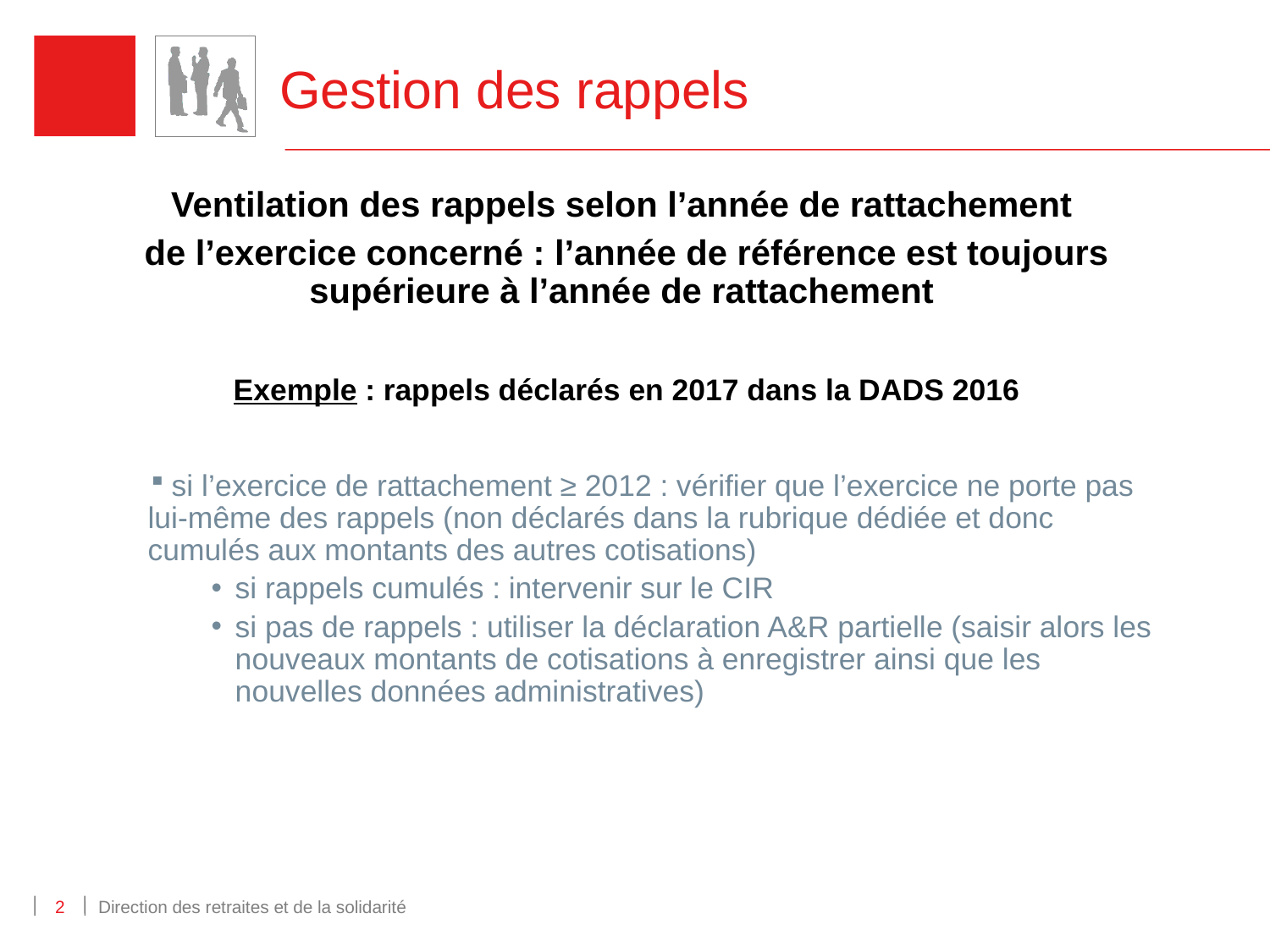

# Gestion des rappels
Ventilation des rappels selon l’année de rattachement
de l’exercice concerné : l’année de référence est toujours supérieure à l’année de rattachement

Exemple : rappels déclarés en 2017 dans la DADS 2016

 si l’exercice de rattachement ≥ 2012 : vérifier que l’exercice ne porte pas lui-même des rappels (non déclarés dans la rubrique dédiée et donc cumulés aux montants des autres cotisations)
si rappels cumulés : intervenir sur le CIR
si pas de rappels : utiliser la déclaration A&R partielle (saisir alors les nouveaux montants de cotisations à enregistrer ainsi que les nouvelles données administratives)

2
Direction des retraites et de la solidarité